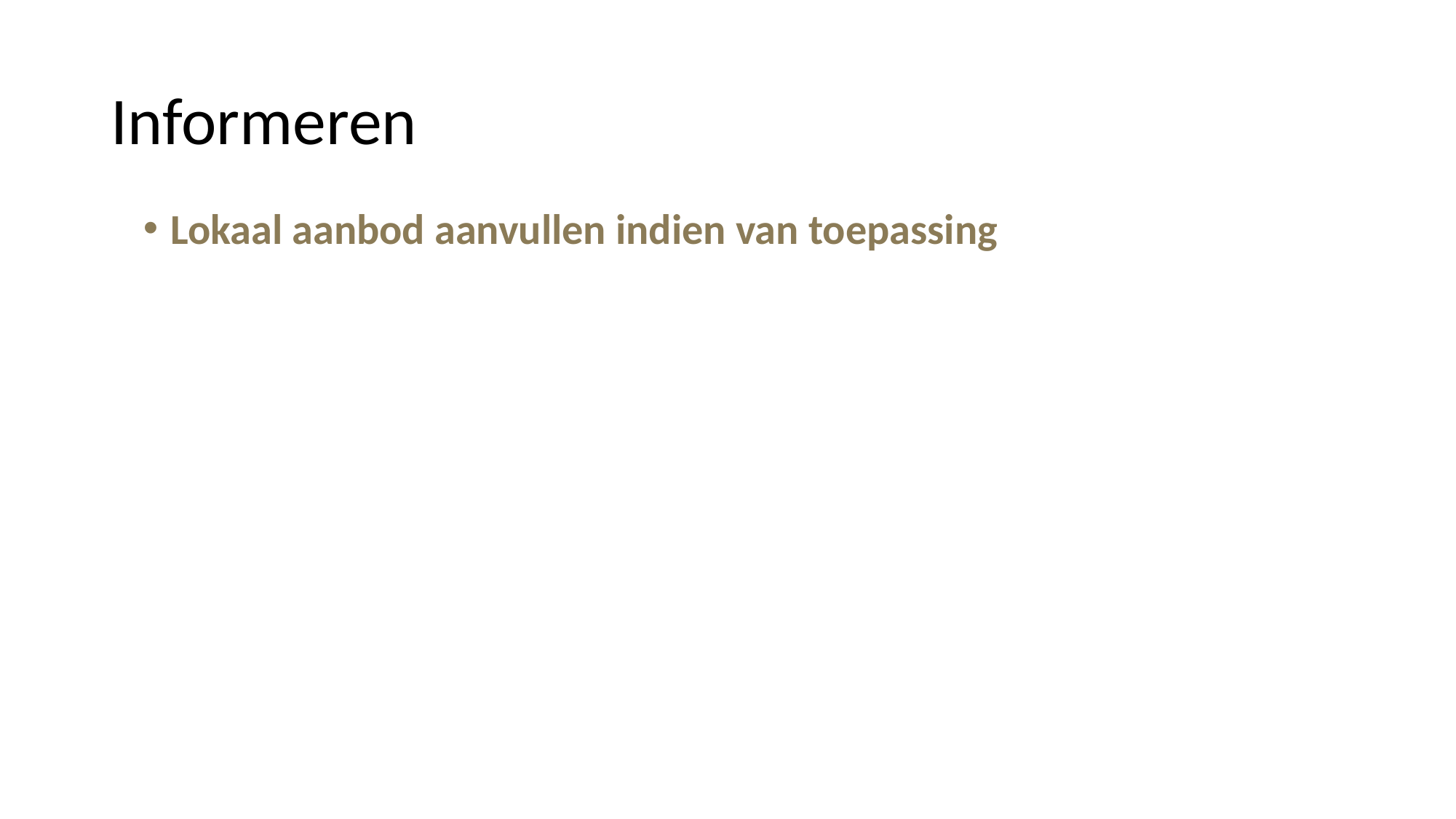

# Informeren
Lokaal aanbod aanvullen indien van toepassing